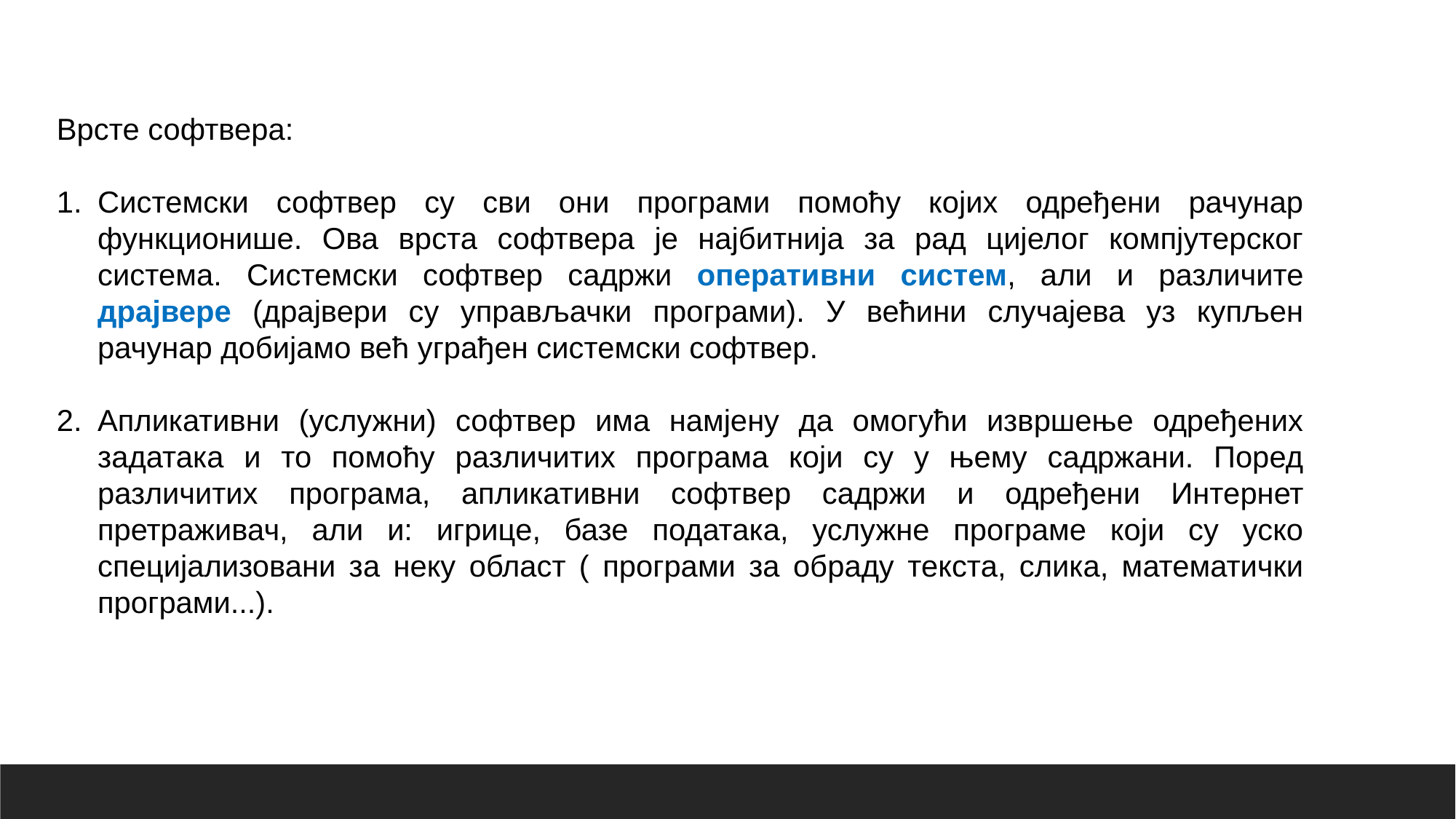

Врсте софтвера:

Системски софтвер су сви они програми помоћу којих одређени рачунар функционише. Ова врста софтвера је најбитнија за рад цијелог компјутерског система. Системски софтвер садржи оперативни систем, али и различите драјвере (драјвери су управљачки програми). У већини случајева уз купљен рачунар добијамо већ уграђен системски софтвер.

Апликативни (услужни) софтвер има намјену да омогући извршење одређених задатака и то помоћу различитих програма који су у њему садржани. Поред различитих програма, апликативни софтвер садржи и одређени Интернет претраживач, али и: игрице, базе података, услужне програме који су уско специјализовани за неку област ( програми за обраду текста, слика, математички програми...).